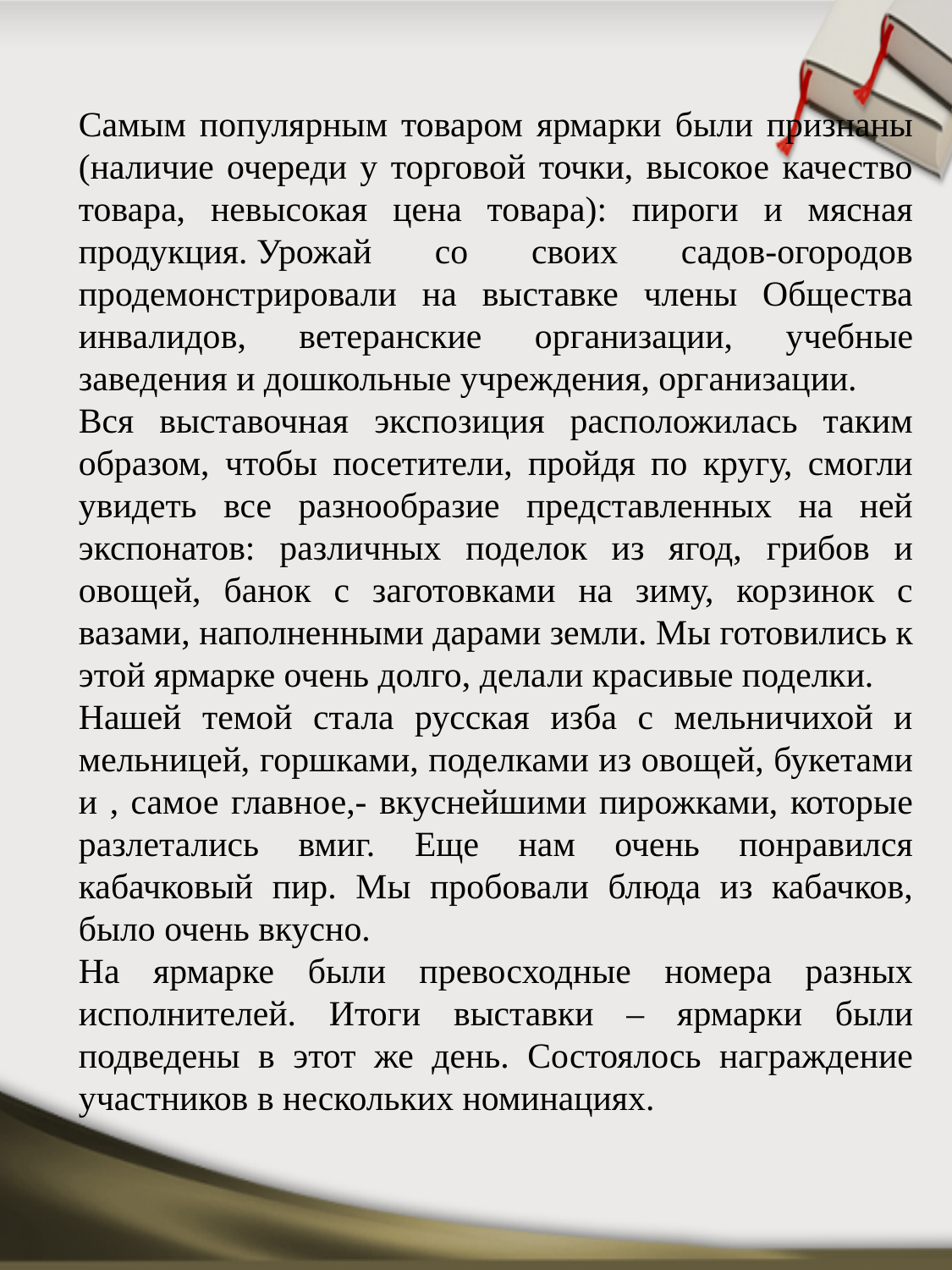

Самым популярным товаром ярмарки были признаны (наличие очереди у торговой точки, высокое качество товара, невысокая цена товара): пироги и мясная продукция. Урожай со своих садов-огородов продемонстрировали на выставке члены Общества инвалидов, ветеранские организации, учебные заведения и дошкольные учреждения, организации.
Вся выставочная экспозиция расположилась таким образом, чтобы посетители, пройдя по кругу, смогли увидеть все разнообразие представленных на ней экспонатов: различных поделок из ягод, грибов и овощей, банок с заготовками на зиму, корзинок с вазами, наполненными дарами земли. Мы готовились к этой ярмарке очень долго, делали красивые поделки.
Нашей темой стала русская изба с мельничихой и мельницей, горшками, поделками из овощей, букетами и , самое главное,- вкуснейшими пирожками, которые разлетались вмиг. Еще нам очень понравился кабачковый пир. Мы пробовали блюда из кабачков, было очень вкусно.
На ярмарке были превосходные номера разных исполнителей. Итоги выставки – ярмарки были подведены в этот же день. Состоялось награждение участников в нескольких номинациях.